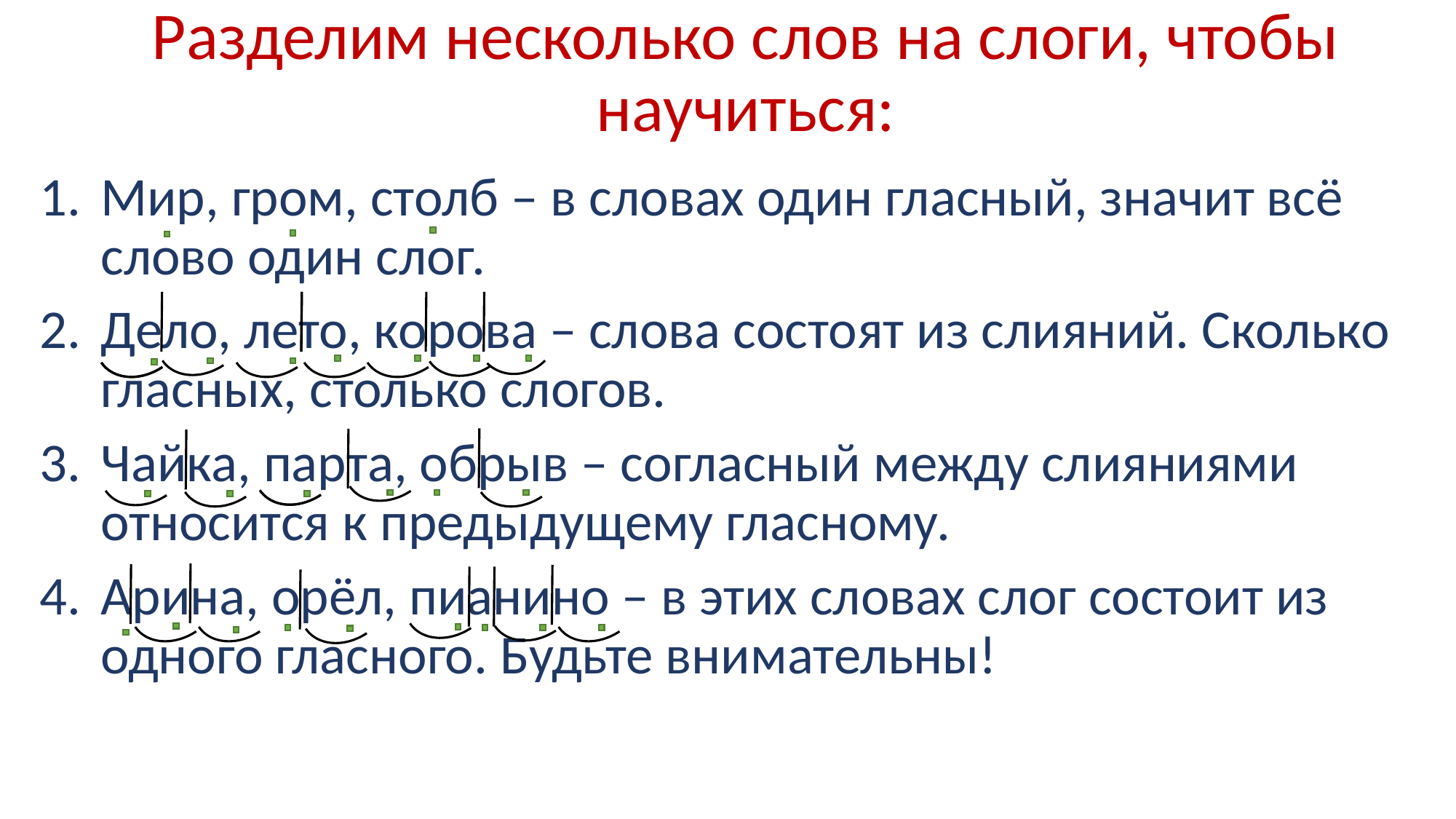

# Разделим несколько слов на слоги, чтобы научиться:
Мир, гром, столб – в словах один гласный, значит всё слово один слог.
Дело, лето, корова – слова состоят из слияний. Сколько гласных, столько слогов.
Чайка, парта, обрыв – согласный между слияниями относится к предыдущему гласному.
Арина, орёл, пианино – в этих словах слог состоит из одного гласного. Будьте внимательны!